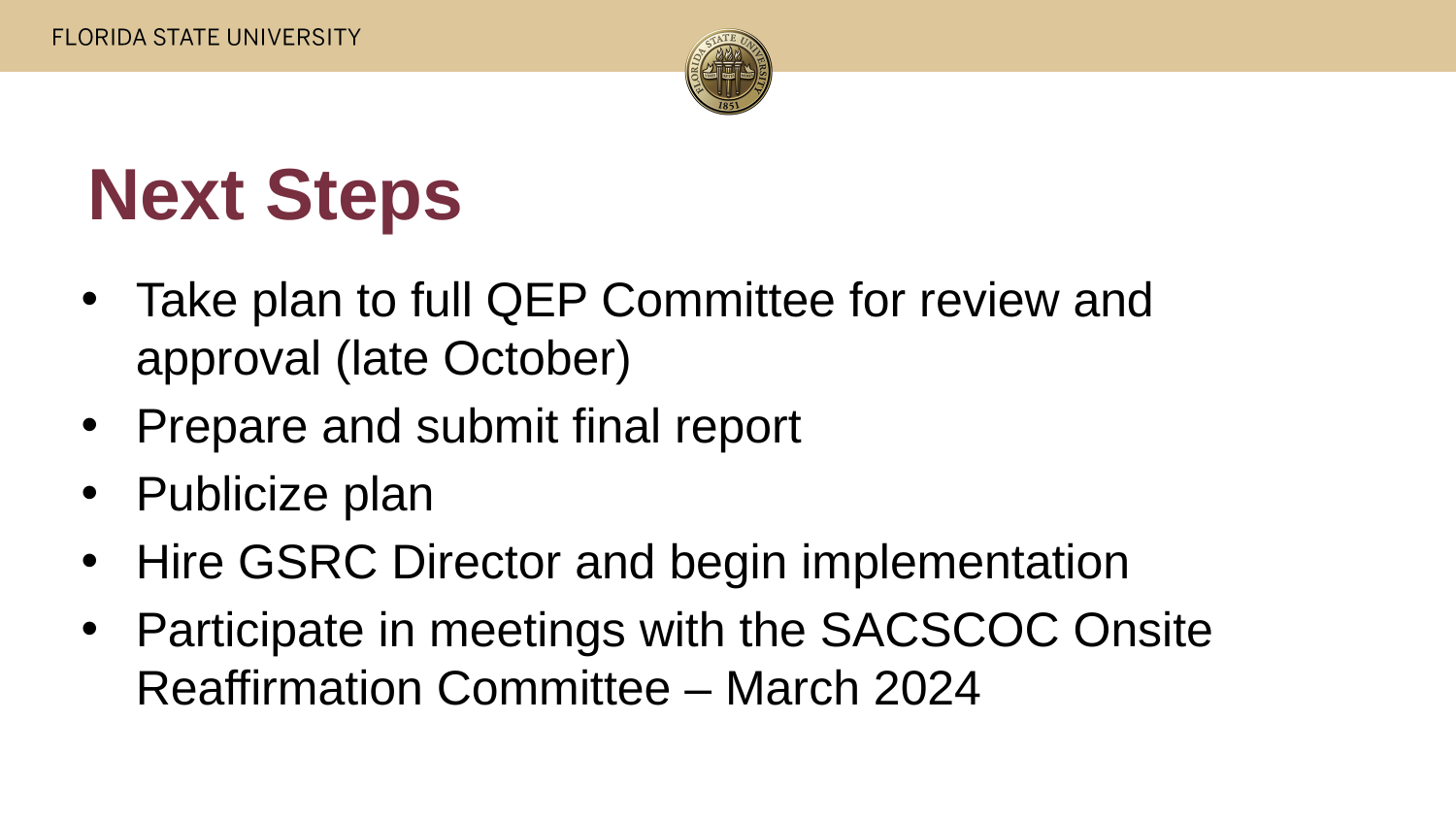

# Next Steps
Take plan to full QEP Committee for review and approval (late October)
Prepare and submit final report
Publicize plan
Hire GSRC Director and begin implementation
Participate in meetings with the SACSCOC Onsite Reaffirmation Committee – March 2024